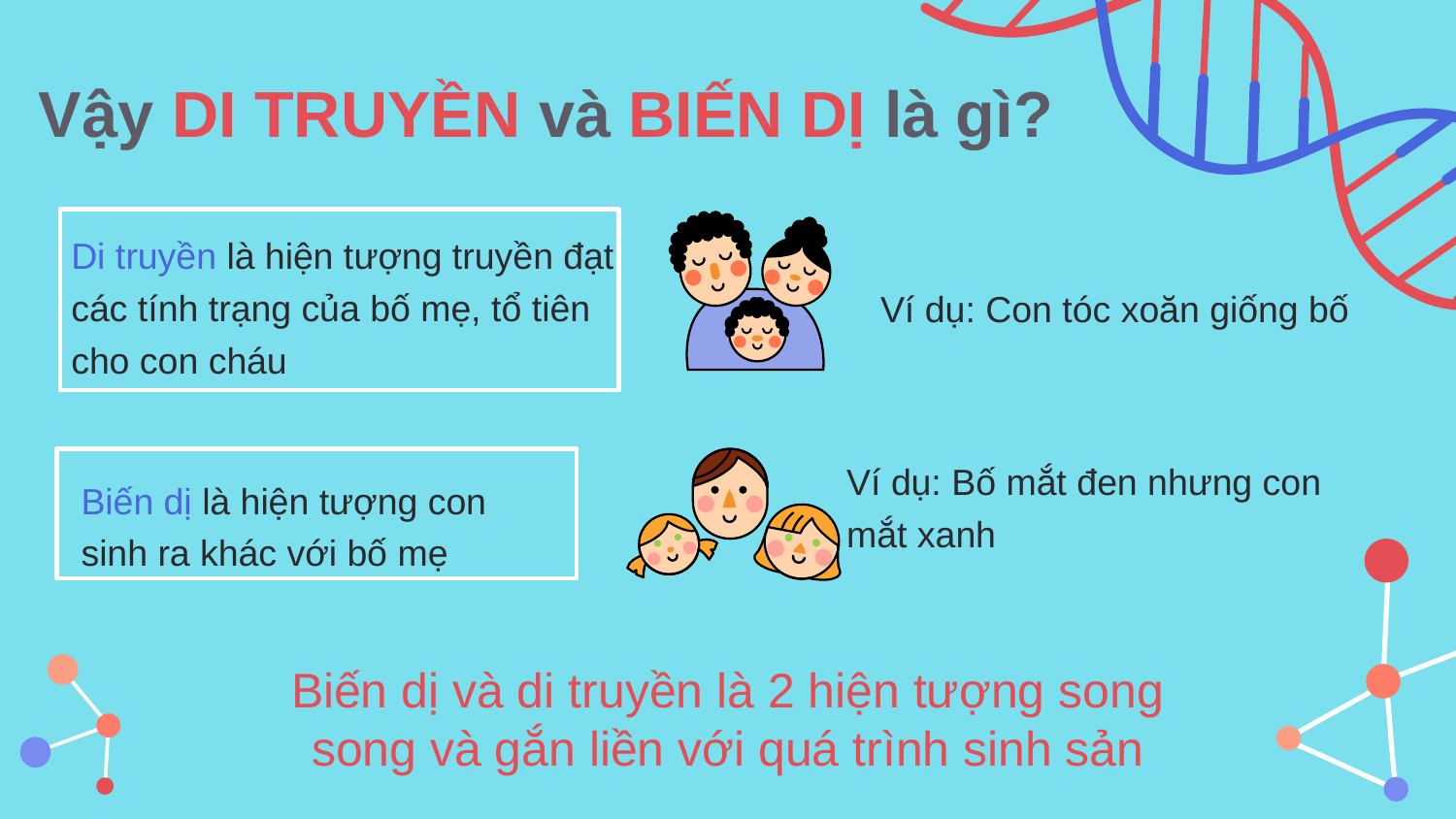

# Vậy DI TRUYỀN và BIẾN DỊ là gì?

Di truyền là hiện tượng truyền đạt các tính trạng của bố mẹ, tổ tiên cho con cháu

Ví dụ: Con tóc xoăn giống bố
Ví dụ: Bố mắt đen nhưng con mắt xanh

Biến dị là hiện tượng con sinh ra khác với bố mẹ
Biến dị và di truyền là 2 hiện tượng song song và gắn liền với quá trình sinh sản